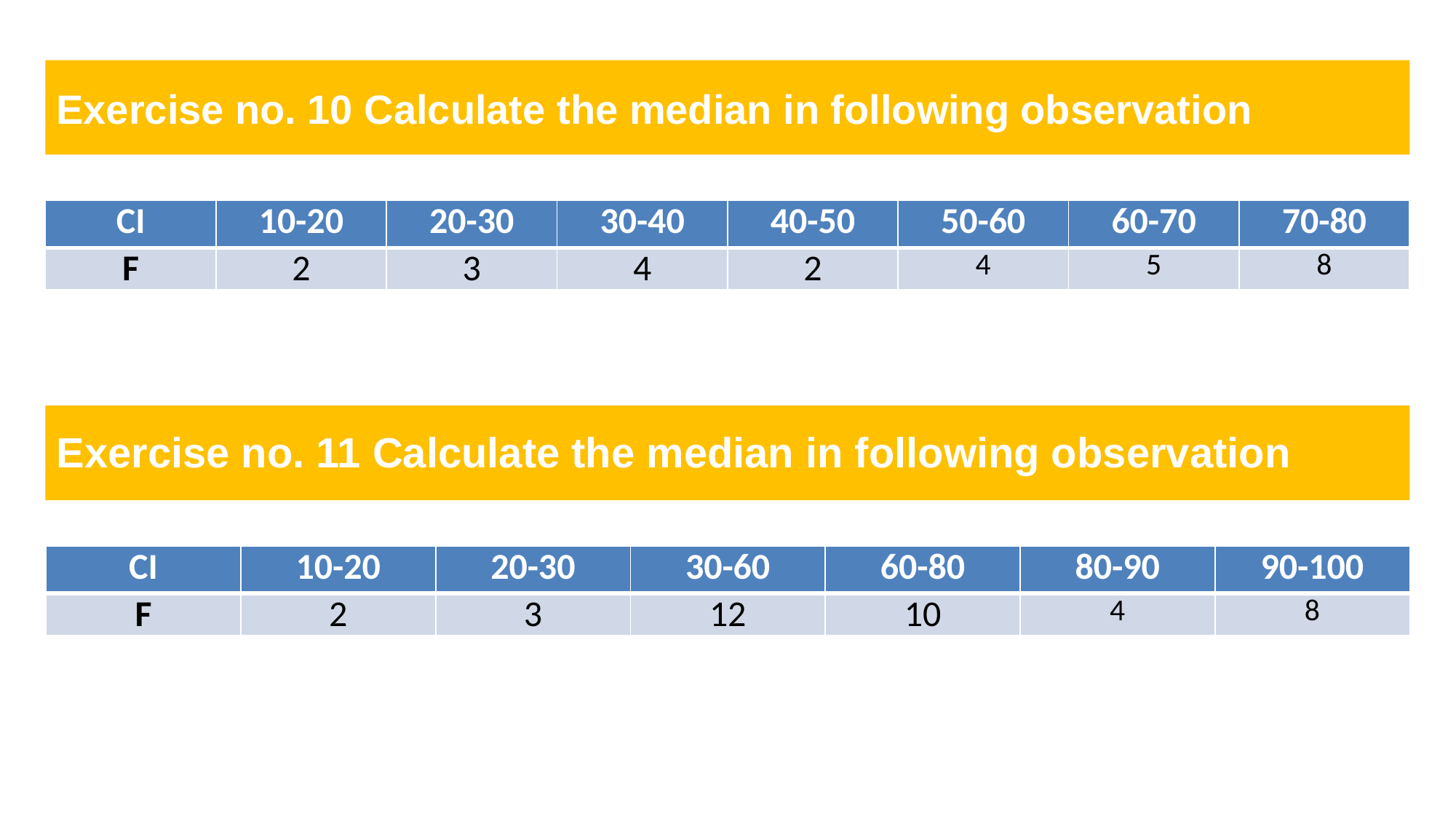

# Exercise no. 10 Calculate the median in following observation
| CI | 10-20 | 20-30 | 30-40 | 40-50 | 50-60 | 60-70 | 70-80 |
| --- | --- | --- | --- | --- | --- | --- | --- |
| F | 2 | 3 | 4 | 2 | 4 | 5 | 8 |
Exercise no. 11 Calculate the median in following observation
| CI | 10-20 | 20-30 | 30-60 | 60-80 | 80-90 | 90-100 |
| --- | --- | --- | --- | --- | --- | --- |
| F | 2 | 3 | 12 | 10 | 4 | 8 |